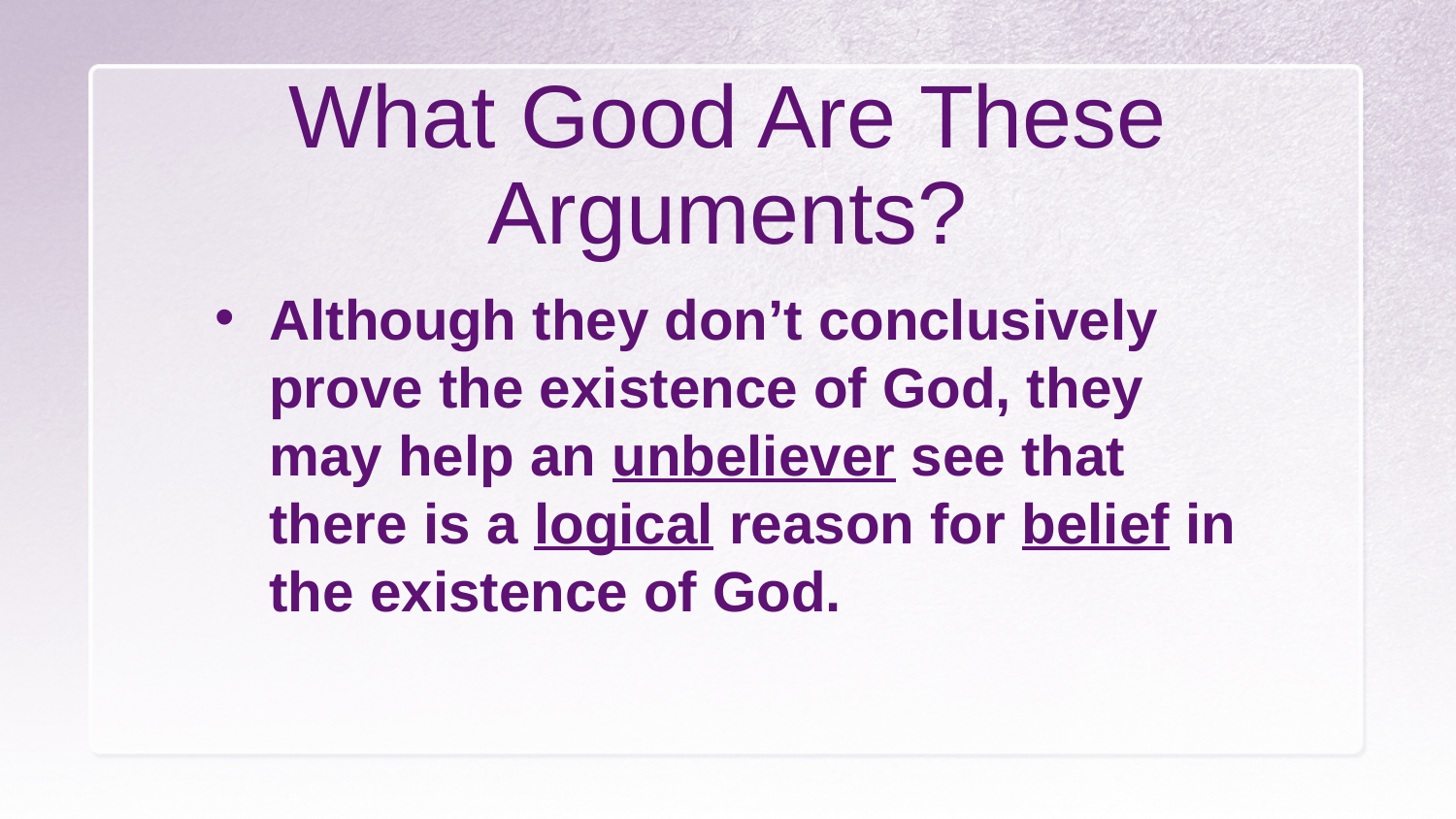

# What Good Are These Arguments?
Although they don’t conclusively prove the existence of God, they may help an unbeliever see that there is a logical reason for belief in the existence of God.